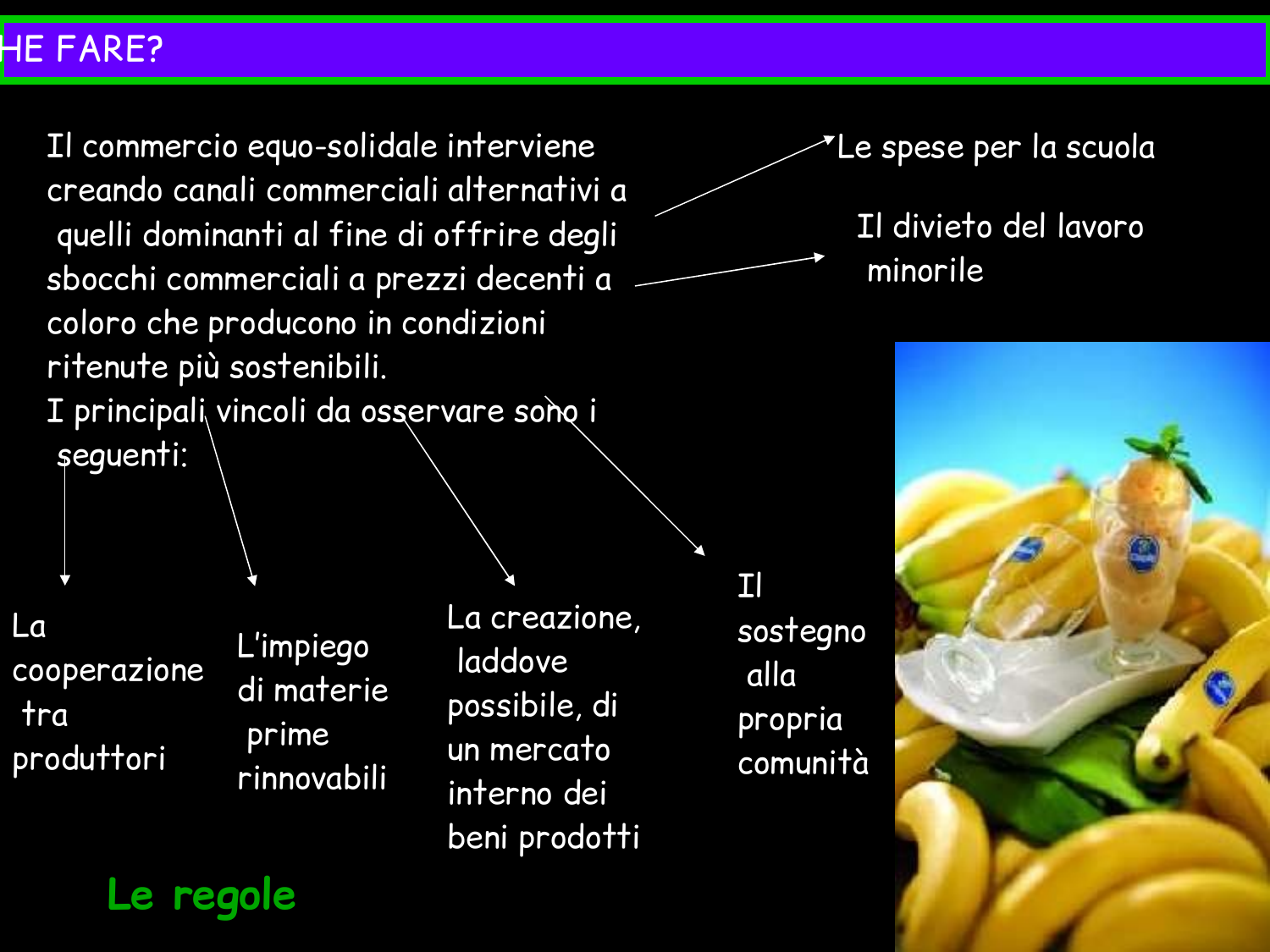

# CHE FARE?

Il commercio equo-solidale interviene  creando canali commerciali alternativi a  quelli dominanti al fine di offrire degli  sbocchi commerciali a prezzi decenti a  coloro che producono in condizioni  ritenute più sostenibili.
I principali vincoli da osservare sono i  seguenti:
Le spese per la scuola

Il divieto del lavoro  minorile

Il  sostegno  alla  propria  comunità

La creazione,  laddove  possibile, di  un mercato  interno dei  beni prodotti
La  cooperazione  tra  produttori
L’impiego  di materie  prime  rinnovabili
Le regole